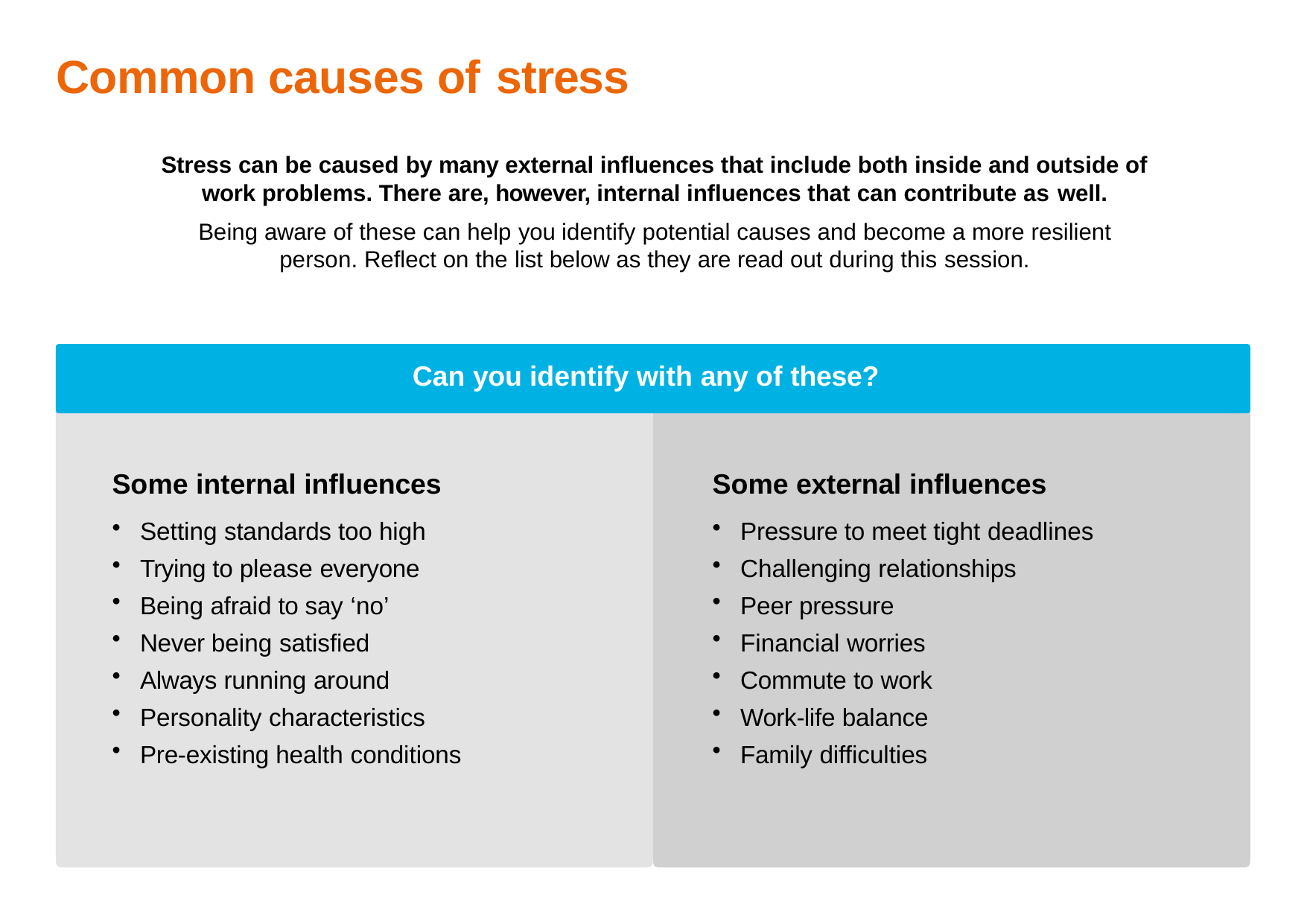

# Common causes of stress
Stress can be caused by many external influences that include both inside and outside of work problems. There are, however, internal influences that can contribute as well.
Being aware of these can help you identify potential causes and become a more resilient person. Reflect on the list below as they are read out during this session.

Can you identify with any of these?
Some external influences
Pressure to meet tight deadlines
Challenging relationships
Peer pressure
Financial worries
Commute to work
Work-life balance
Family difficulties
Some internal influences
Setting standards too high
Trying to please everyone
Being afraid to say ‘no’
Never being satisfied
Always running around
Personality characteristics
Pre-existing health conditions